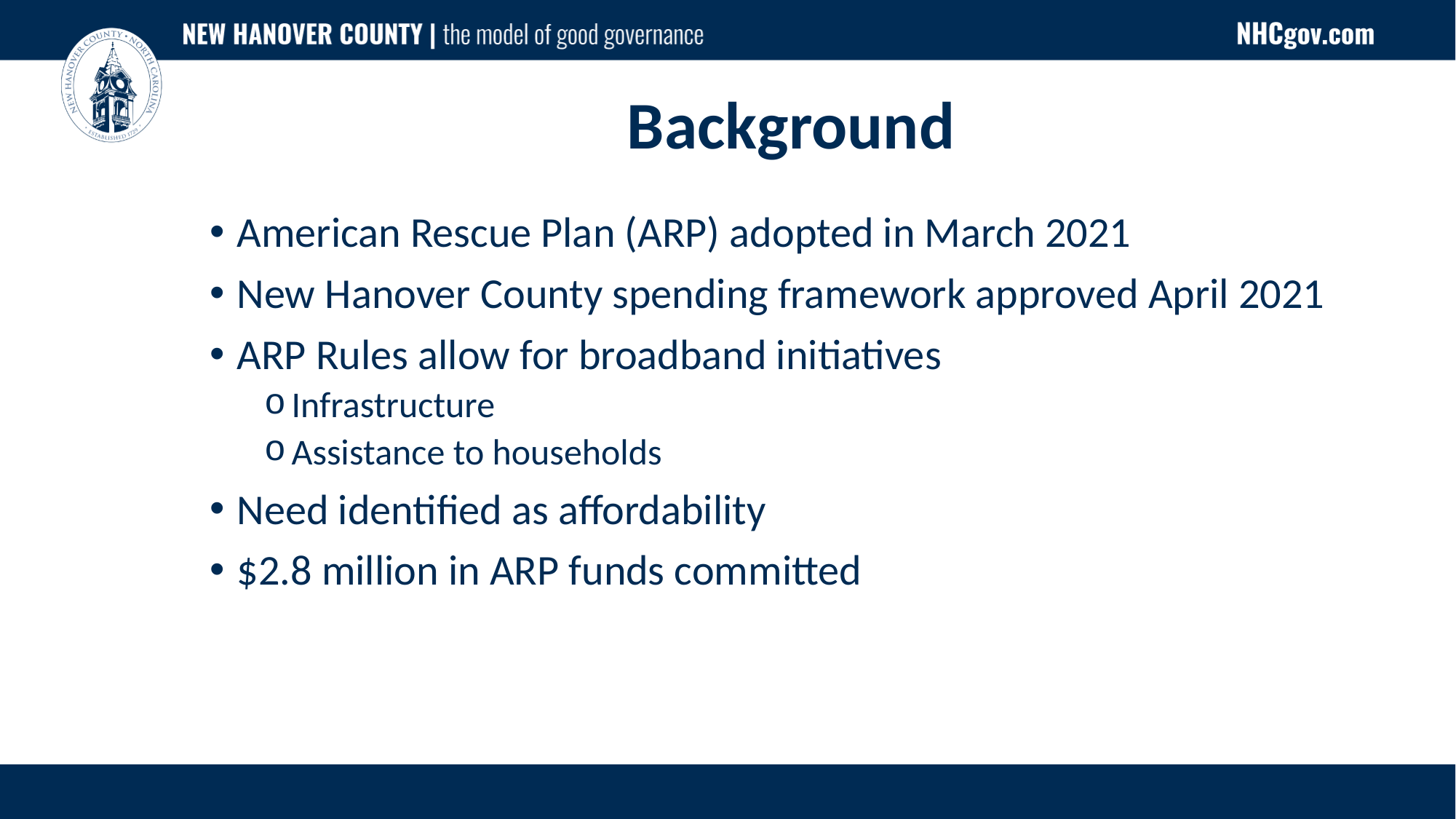

# Background
American Rescue Plan (ARP) adopted in March 2021
New Hanover County spending framework approved April 2021
ARP Rules allow for broadband initiatives
Infrastructure
Assistance to households
Need identified as affordability
$2.8 million in ARP funds committed